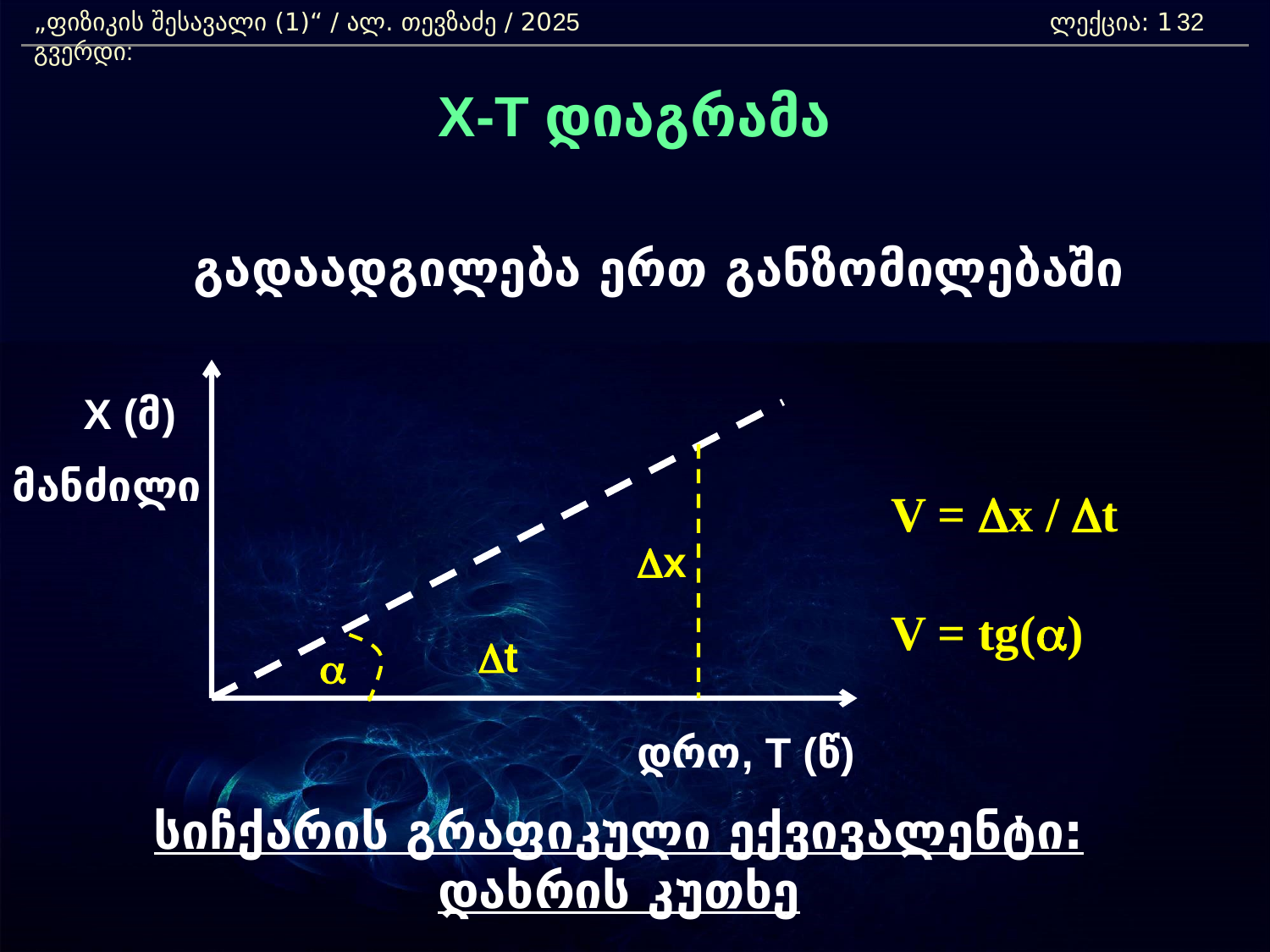

„ფიზიკის შესავალი (1)“ / ალ. თევზაძე / 2025 				ლექცია: 1	    გვერდი:
32
X-T დიაგრამა

	გადაადგილება ერთ განზომილებაში

      X (მ)
მანძილი

V = Δx / Δt

V = tg(α)
Δx
Δt
α

დრო, T (წ)
სიჩქარის გრაფიკული ექვივალენტი:
დახრის კუთხე